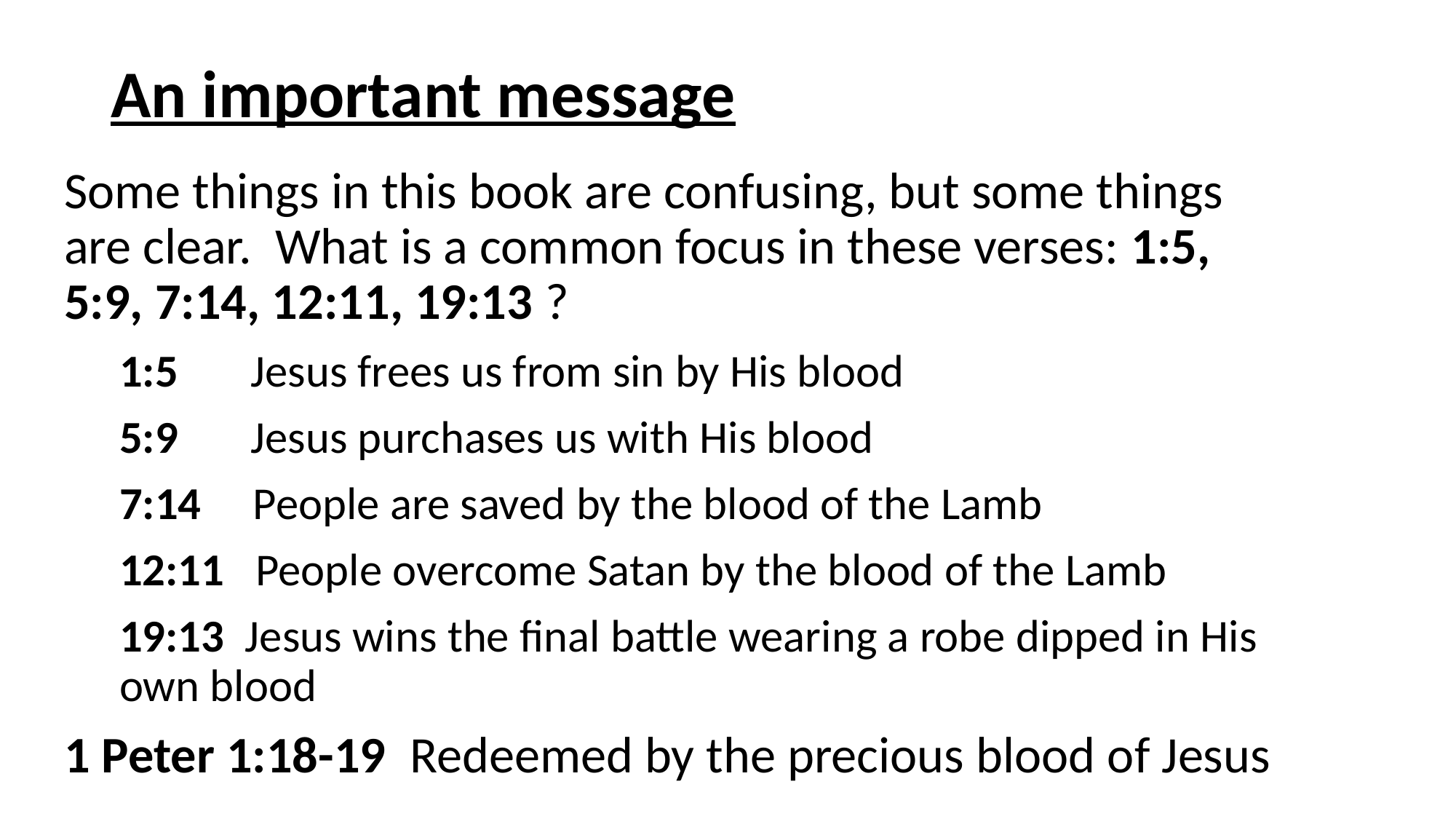

# An important message
Some things in this book are confusing, but some things are clear.  What is a common focus in these verses: 1:5, 5:9, 7:14, 12:11, 19:13 ?
1:5       Jesus frees us from sin by His blood
5:9       Jesus purchases us with His blood
7:14     People are saved by the blood of the Lamb
12:11   People overcome Satan by the blood of the Lamb
19:13  Jesus wins the final battle wearing a robe dipped in His own blood
1 Peter 1:18-19  Redeemed by the precious blood of Jesus